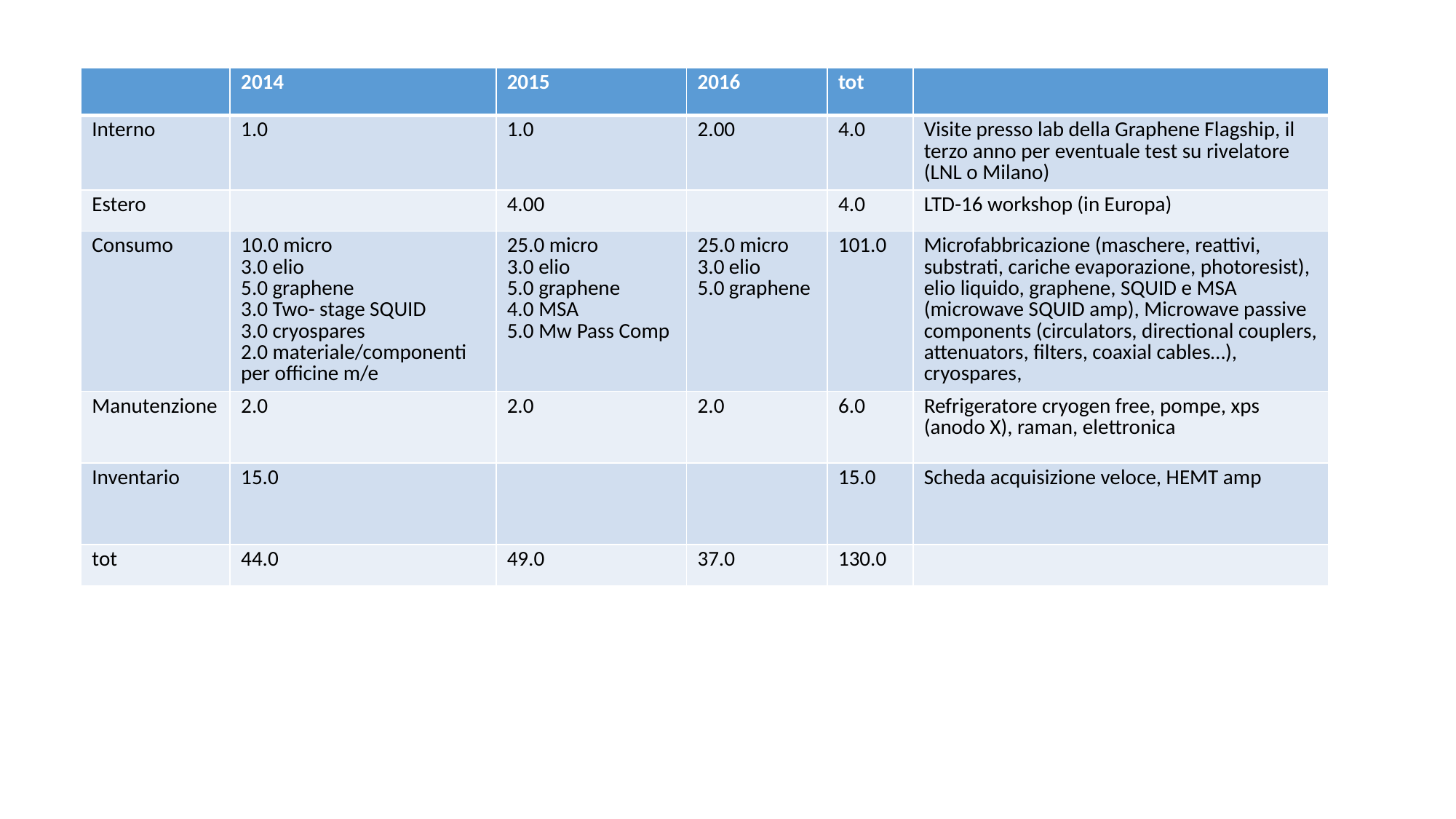

|  | 2014 | 2015 | 2016 | tot |  |
| --- | --- | --- | --- | --- | --- |
| Interno | 1.0 | 1.0 | 2.00 | 4.0 | Visite presso lab della Graphene Flagship, il terzo anno per eventuale test su rivelatore (LNL o Milano) |
| Estero |  | 4.00 |  | 4.0 | LTD-16 workshop (in Europa) |
| Consumo | 10.0 micro 3.0 elio 5.0 graphene 3.0 Two- stage SQUID 3.0 cryospares 2.0 materiale/componenti per officine m/e | 25.0 micro 3.0 elio 5.0 graphene 4.0 MSA 5.0 Mw Pass Comp | 25.0 micro 3.0 elio 5.0 graphene | 101.0 | Microfabbricazione (maschere, reattivi, substrati, cariche evaporazione, photoresist), elio liquido, graphene, SQUID e MSA (microwave SQUID amp), Microwave passive components (circulators, directional couplers, attenuators, filters, coaxial cables…), cryospares, |
| Manutenzione | 2.0 | 2.0 | 2.0 | 6.0 | Refrigeratore cryogen free, pompe, xps (anodo X), raman, elettronica |
| Inventario | 15.0 |  |  | 15.0 | Scheda acquisizione veloce, HEMT amp |
| tot | 44.0 | 49.0 | 37.0 | 130.0 |  |